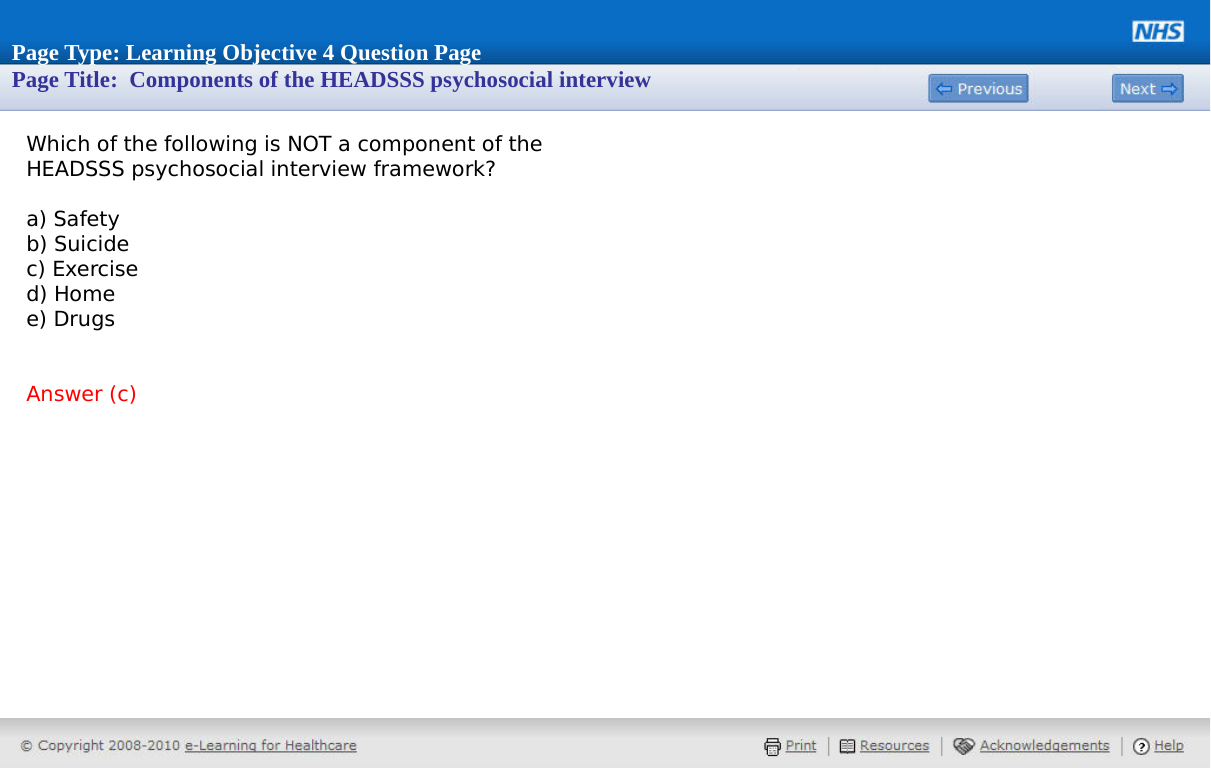

# Page Type: Learning Objective 4 Question Page Page Title:  Components of the HEADSSS psychosocial interview
Which of the following is NOT a component of the HEADSSS psychosocial interview framework?

a) Safety
b) Suicide
c) Exercise
d) Home
e) Drugs

Answer (c)